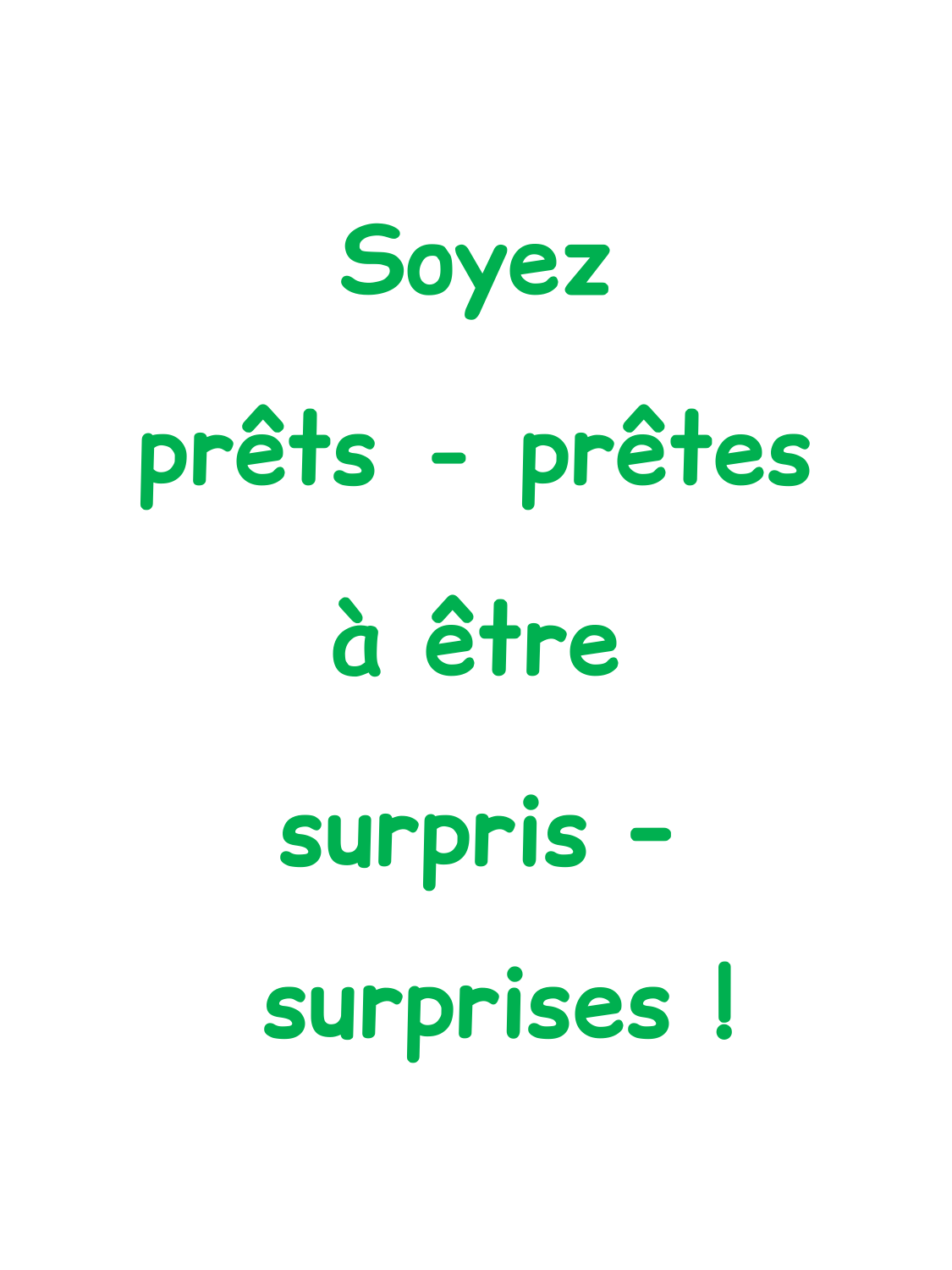

Soyez
prêts - prêtes
à être
surpris – surprises !